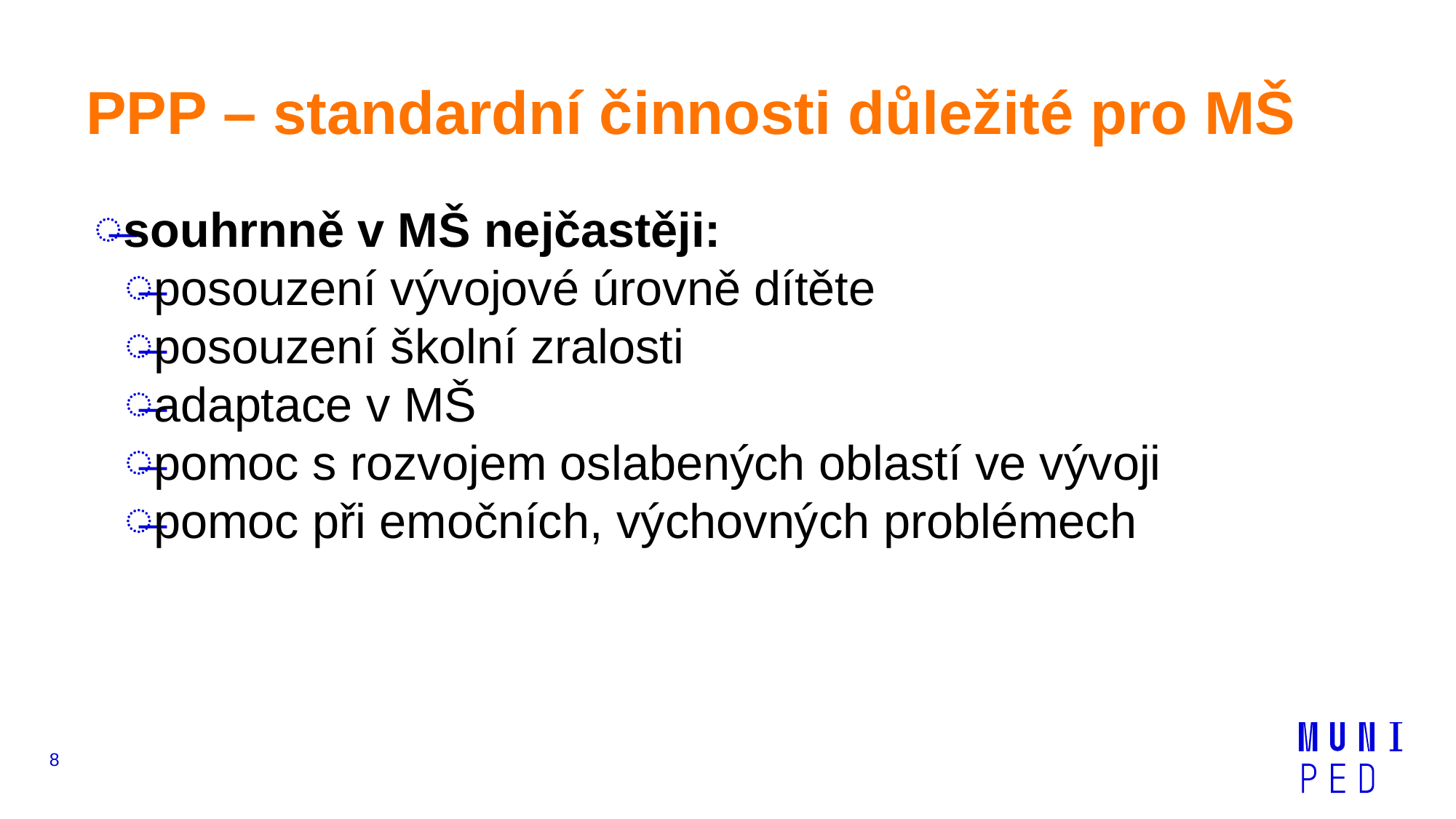

# PPP – standardní činnosti důležité pro MŠ
souhrnně v MŠ nejčastěji:
posouzení vývojové úrovně dítěte
posouzení školní zralosti
adaptace v MŠ
pomoc s rozvojem oslabených oblastí ve vývoji
pomoc při emočních, výchovných problémech

8